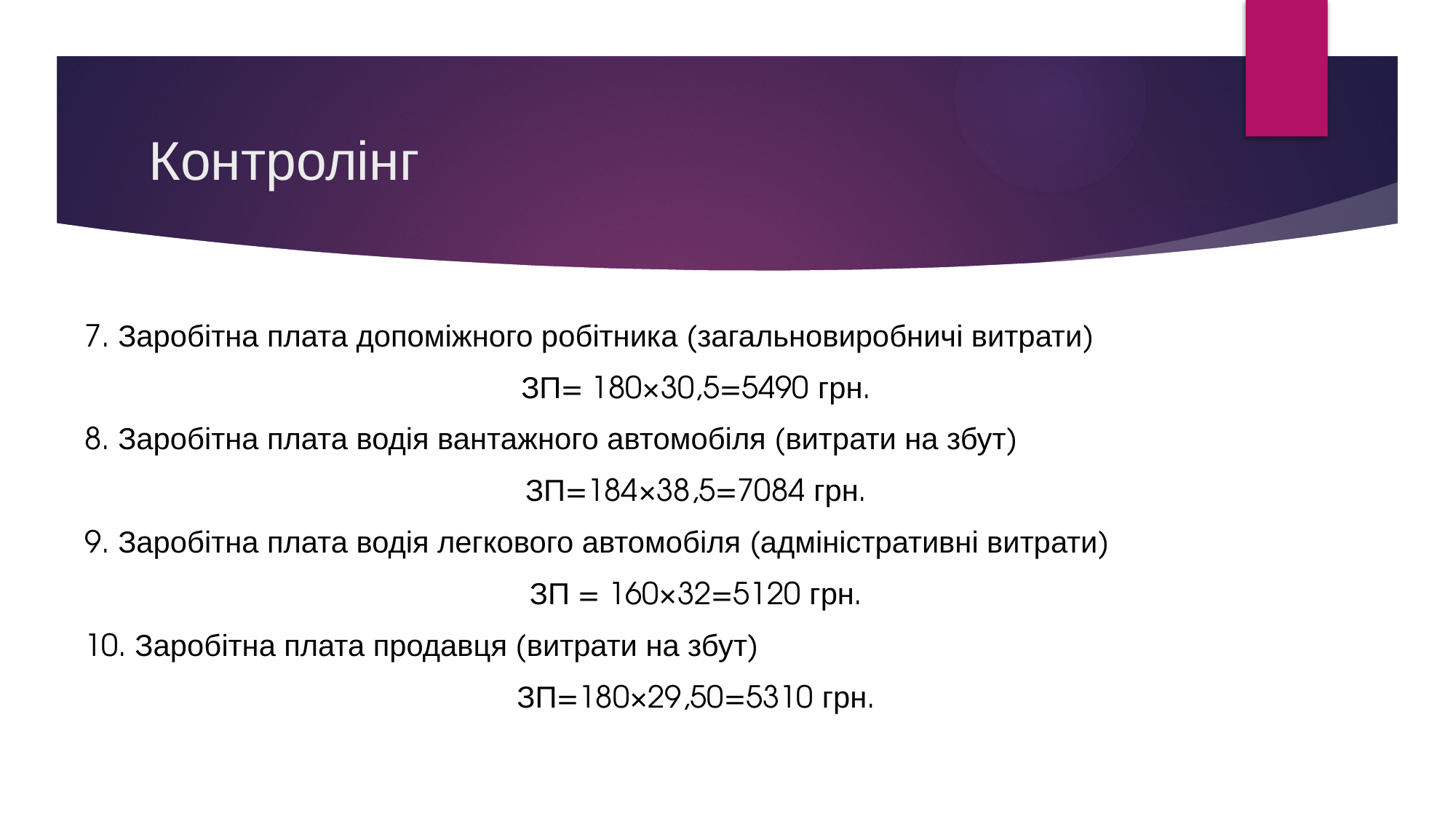

# Контролінг
7. Заробітна плата допоміжного робітника (загальновиробничі витрати)
ЗП= 180×30,5=5490 грн.
8. Заробітна плата водія вантажного автомобіля (витрати на збут)
ЗП=184×38,5=7084 грн.
9. Заробітна плата водія легкового автомобіля (адміністративні витрати)
ЗП = 160×32=5120 грн.
10. Заробітна плата продавця (витрати на збут)
ЗП=180×29,50=5310 грн.